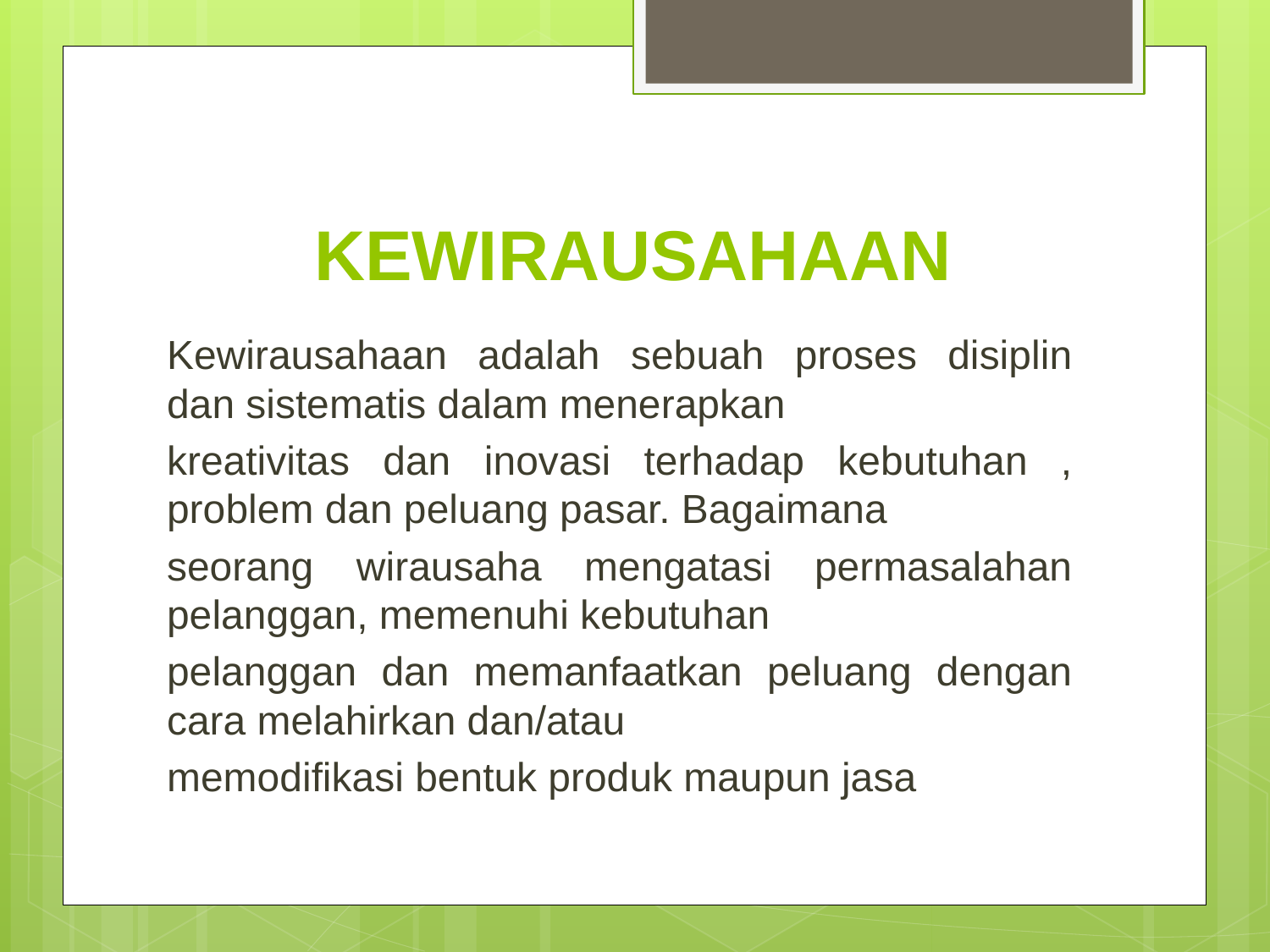

# KEWIRAUSAHAAN
Kewirausahaan adalah sebuah proses disiplin dan sistematis dalam menerapkan
kreativitas dan inovasi terhadap kebutuhan , problem dan peluang pasar. Bagaimana
seorang wirausaha mengatasi permasalahan pelanggan, memenuhi kebutuhan
pelanggan dan memanfaatkan peluang dengan cara melahirkan dan/atau
memodifikasi bentuk produk maupun jasa